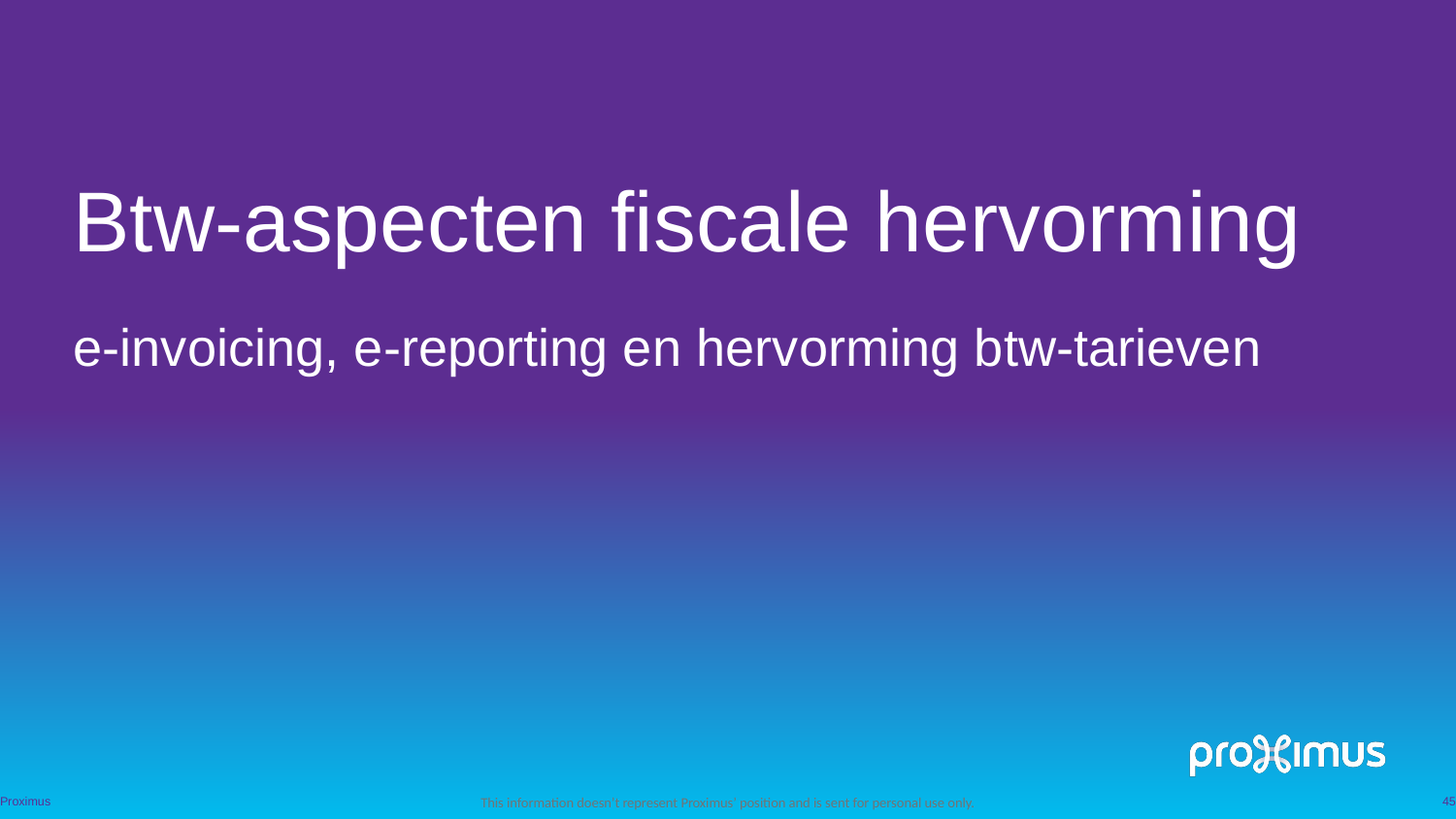

# Btw-aspecten fiscale hervorming
e-invoicing, e-reporting en hervorming btw-tarieven
Proximus
45